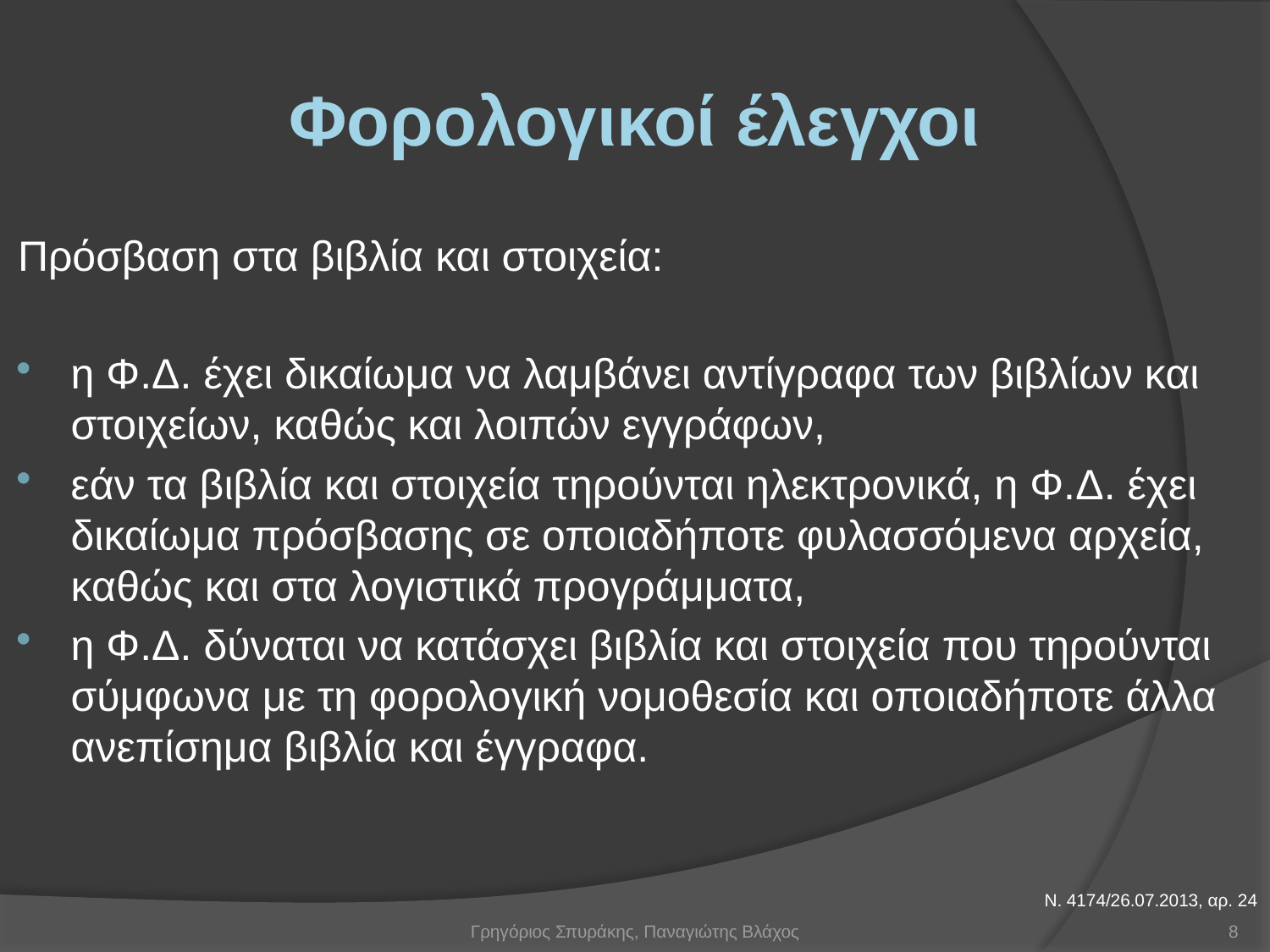

# Φορολογικοί έλεγχοι
Πρόσβαση στα βιβλία και στοιχεία:

η Φ.Δ. έχει δικαίωμα να λαμβάνει αντίγραφα των βιβλίων και στοιχείων, καθώς και λοιπών εγγράφων,
εάν τα βιβλία και στοιχεία τηρούνται ηλεκτρονικά, η Φ.Δ. έχει δικαίωμα πρόσβασης σε οποιαδήποτε φυλασσόμενα αρχεία, καθώς και στα λογιστικά προγράμματα,
η Φ.Δ. δύναται να κατάσχει βιβλία και στοιχεία που τηρούνται σύμφωνα με τη φορολογική νομοθεσία και οποιαδήποτε άλλα ανεπίσημα βιβλία και έγγραφα.
Ν. 4174/26.07.2013, αρ. 24
Γρηγόριος Σπυράκης, Παναγιώτης Βλάχος
8